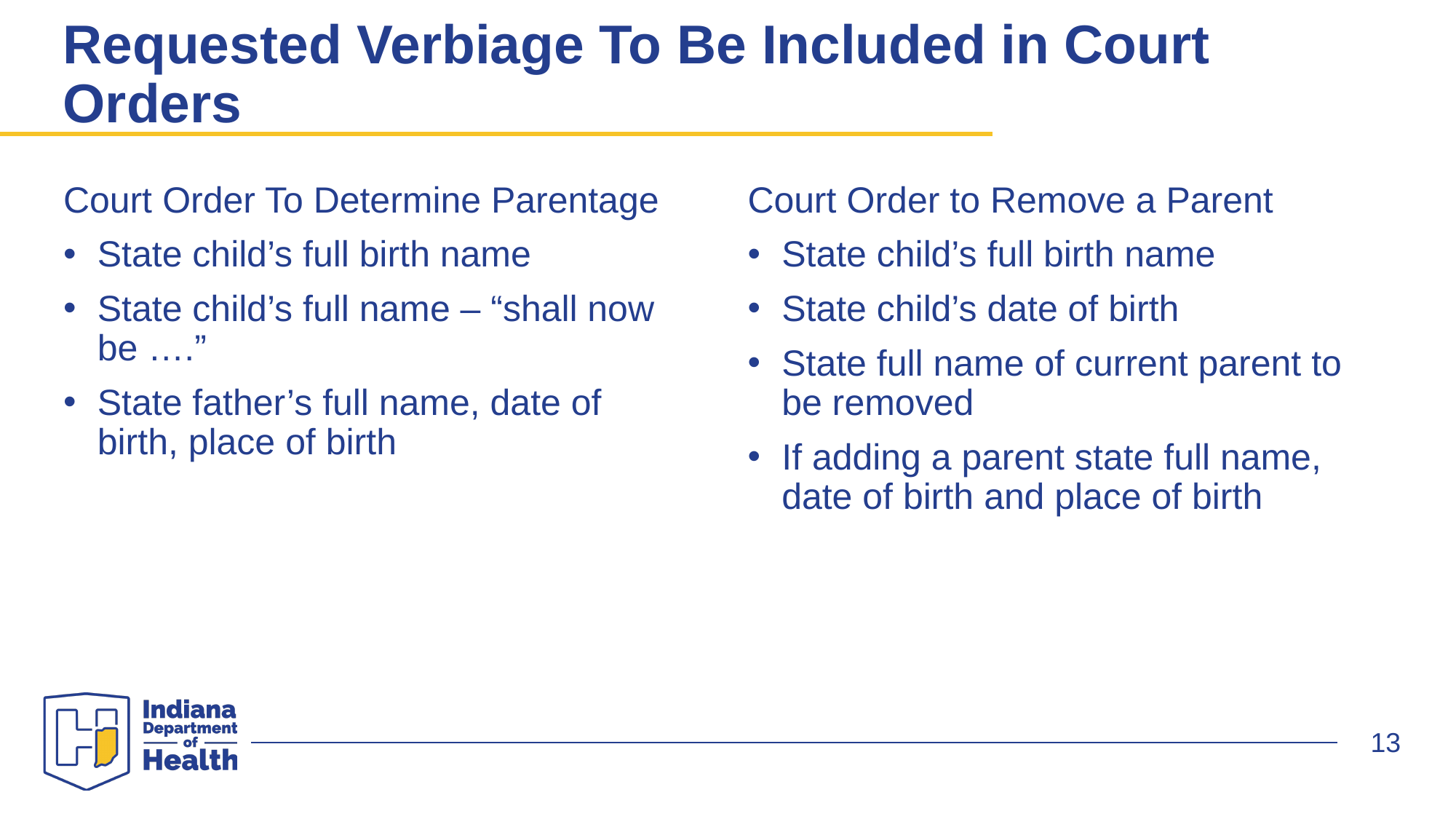

# Requested Verbiage To Be Included in Court Orders
Court Order To Determine Parentage
State child’s full birth name
State child’s full name – “shall now be ….”
State father’s full name, date of birth, place of birth

Court Order to Remove a Parent
State child’s full birth name
State child’s date of birth
State full name of current parent to be removed
If adding a parent state full name, date of birth and place of birth
13